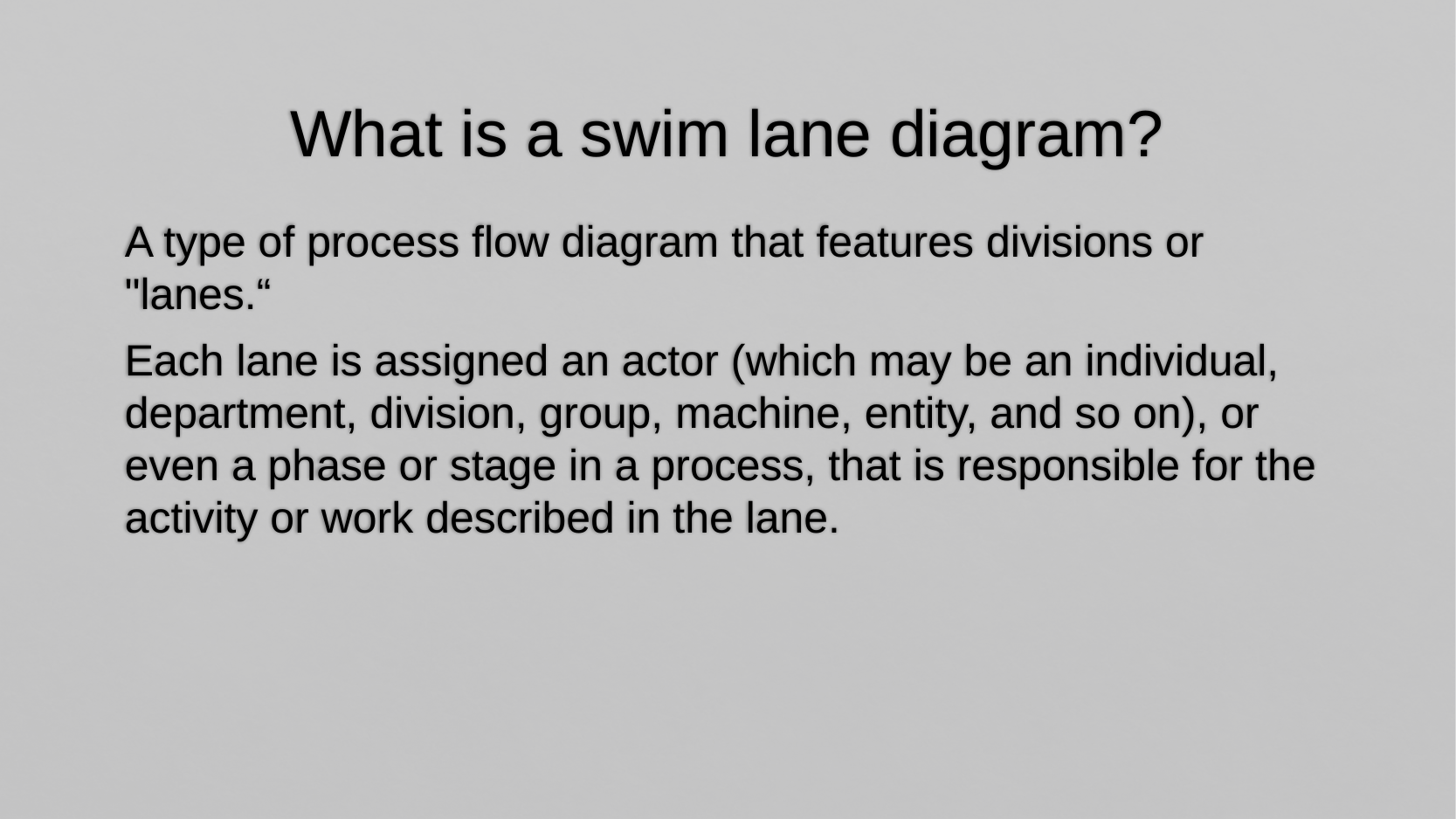

# What is a swim lane diagram?
A type of process flow diagram that features divisions or "lanes.“
Each lane is assigned an actor (which may be an individual, department, division, group, machine, entity, and so on), or even a phase or stage in a process, that is responsible for the activity or work described in the lane.